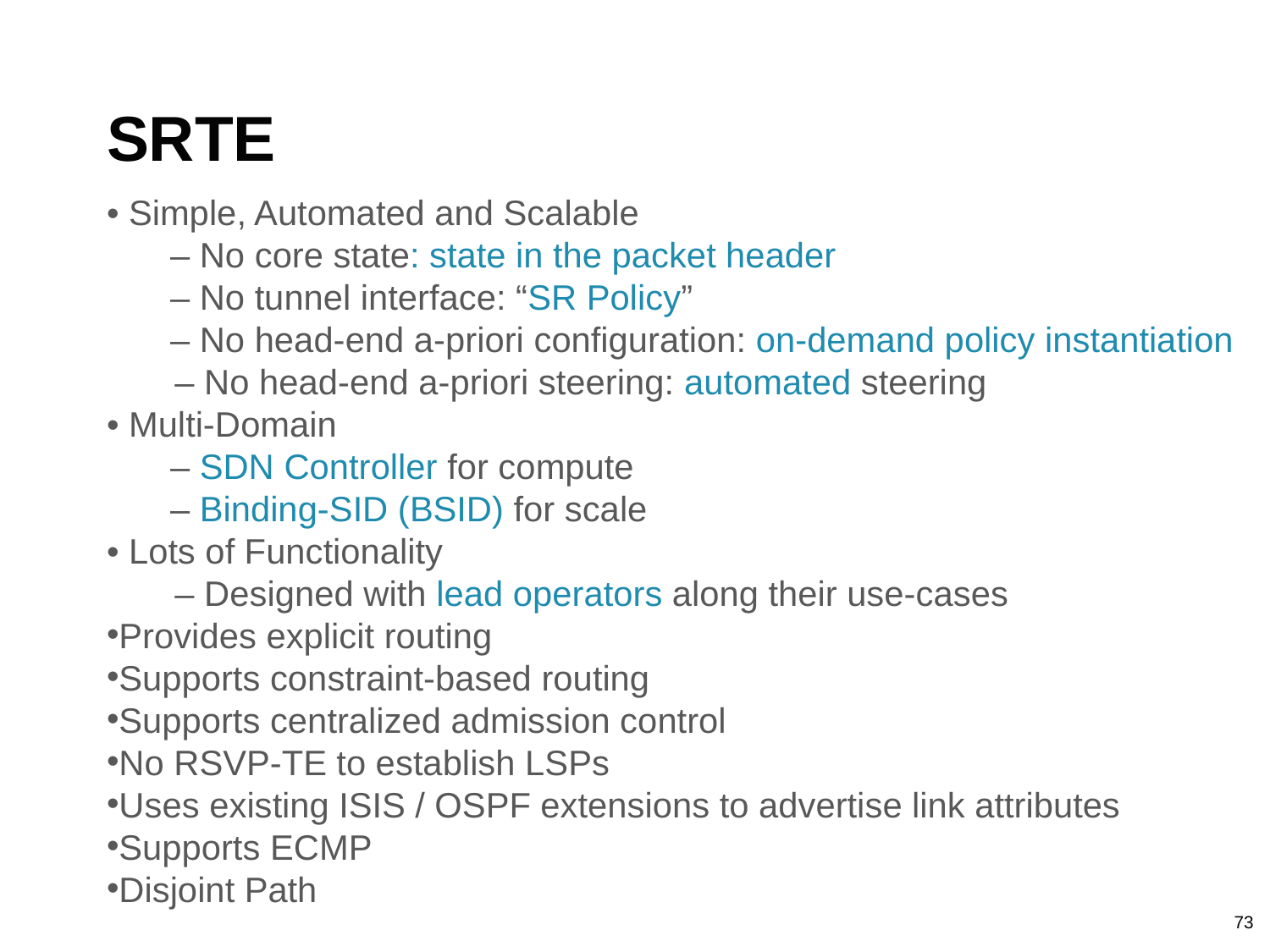

SRTE
• Simple, Automated and Scalable
– No core state: state in the packet header
– No tunnel interface: “SR Policy”
– No head-end a-priori configuration: on-demand policy instantiation
       – No head-end a-priori steering: automated steering
• Multi-Domain
– SDN Controller for compute
– Binding-SID (BSID) for scale
• Lots of Functionality
       – Designed with lead operators along their use-cases
Provides explicit routing
Supports constraint-based routing
Supports centralized admission control
No RSVP-TE to establish LSPs
Uses existing ISIS / OSPF extensions to advertise link attributes
Supports ECMP
Disjoint Path